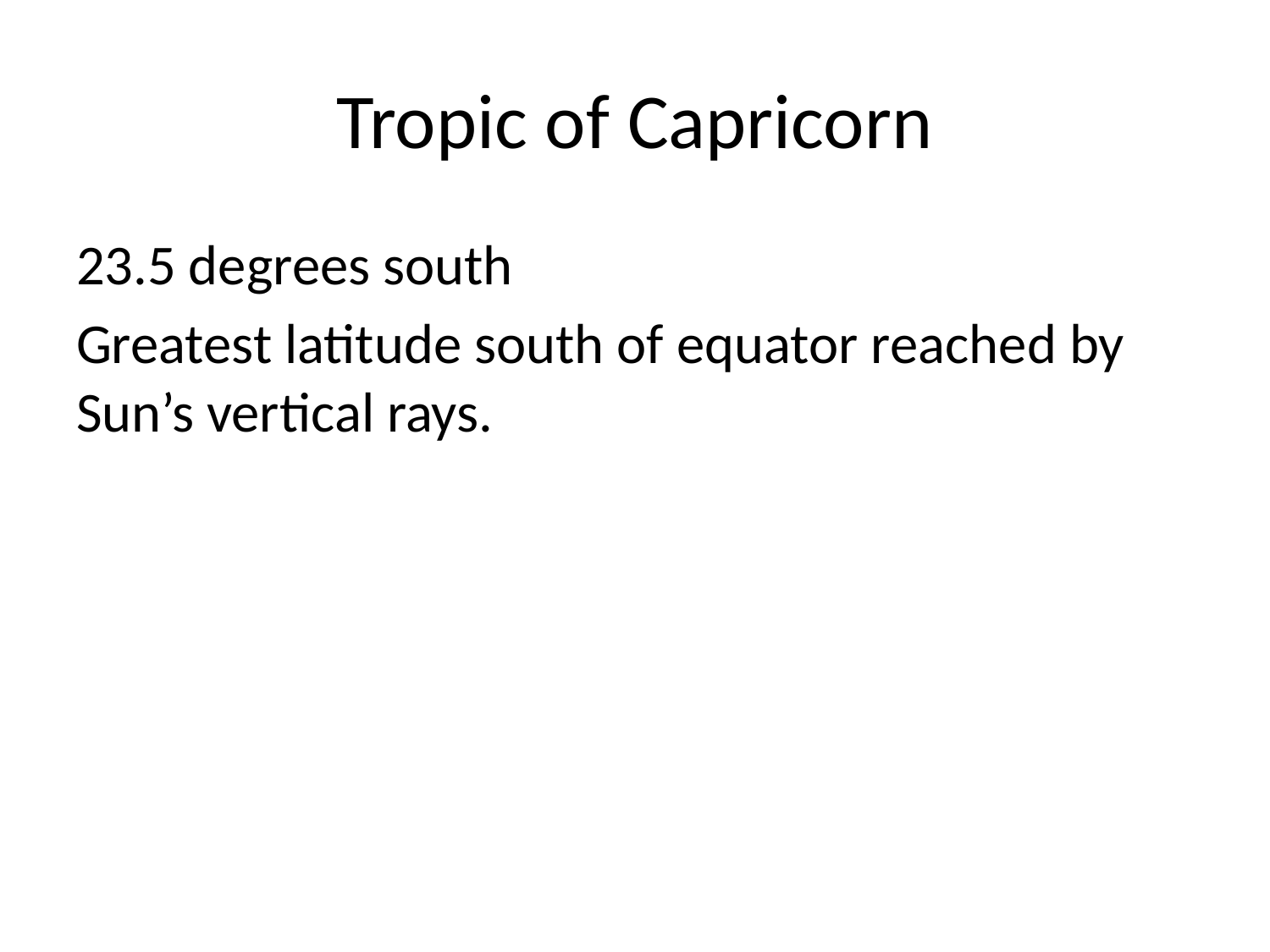

# Tropic of Capricorn
23.5 degrees south
Greatest latitude south of equator reached by Sun’s vertical rays.